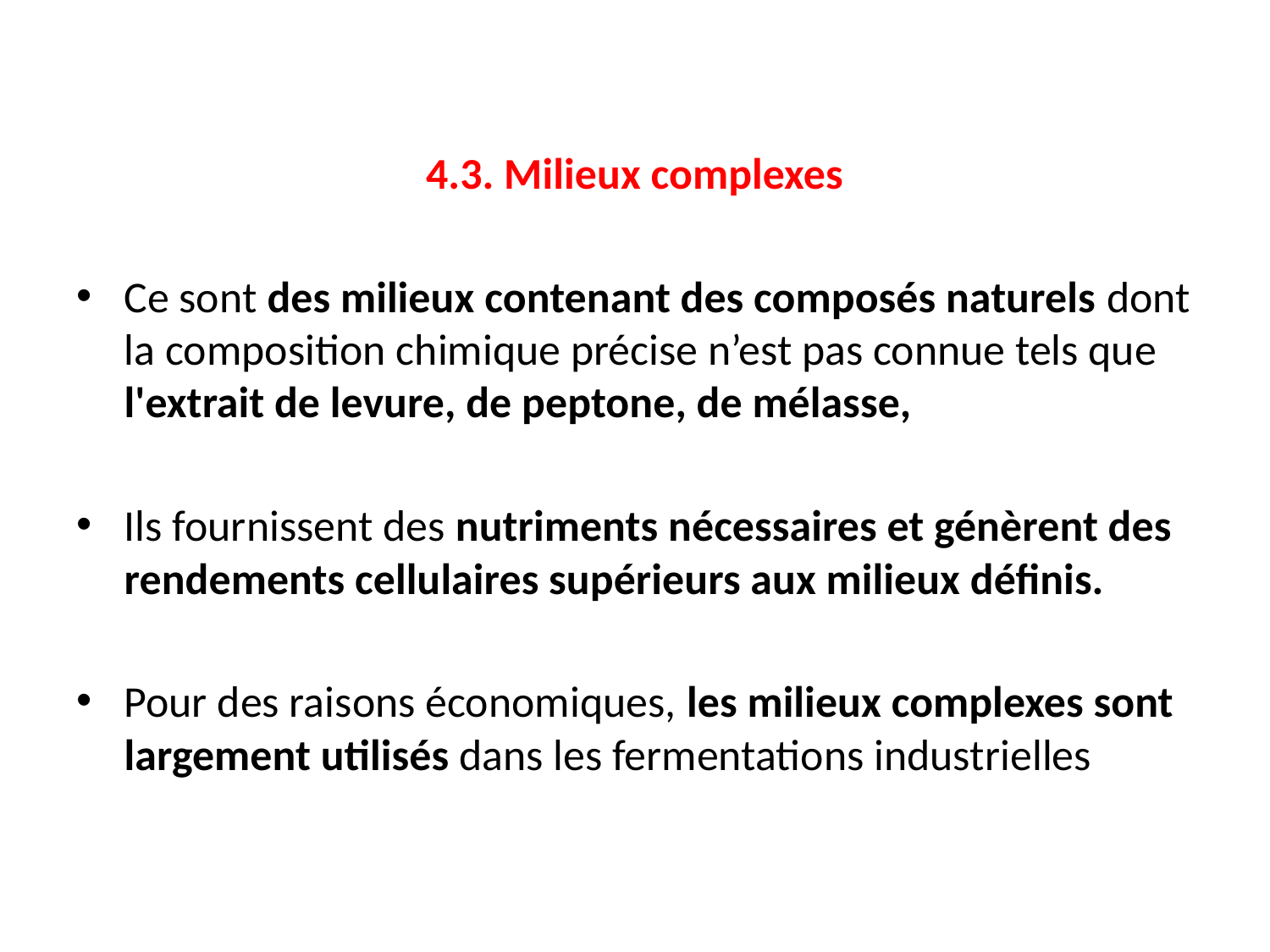

4.3. Milieux complexes

Ce sont des milieux contenant des composés naturels dont la composition chimique précise n’est pas connue tels que l'extrait de levure, de peptone, de mélasse,

	Ils fournissent des nutriments nécessaires et génèrent des rendements cellulaires supérieurs aux milieux définis.

	Pour des raisons économiques, les milieux complexes sont largement utilisés dans les fermentations industrielles